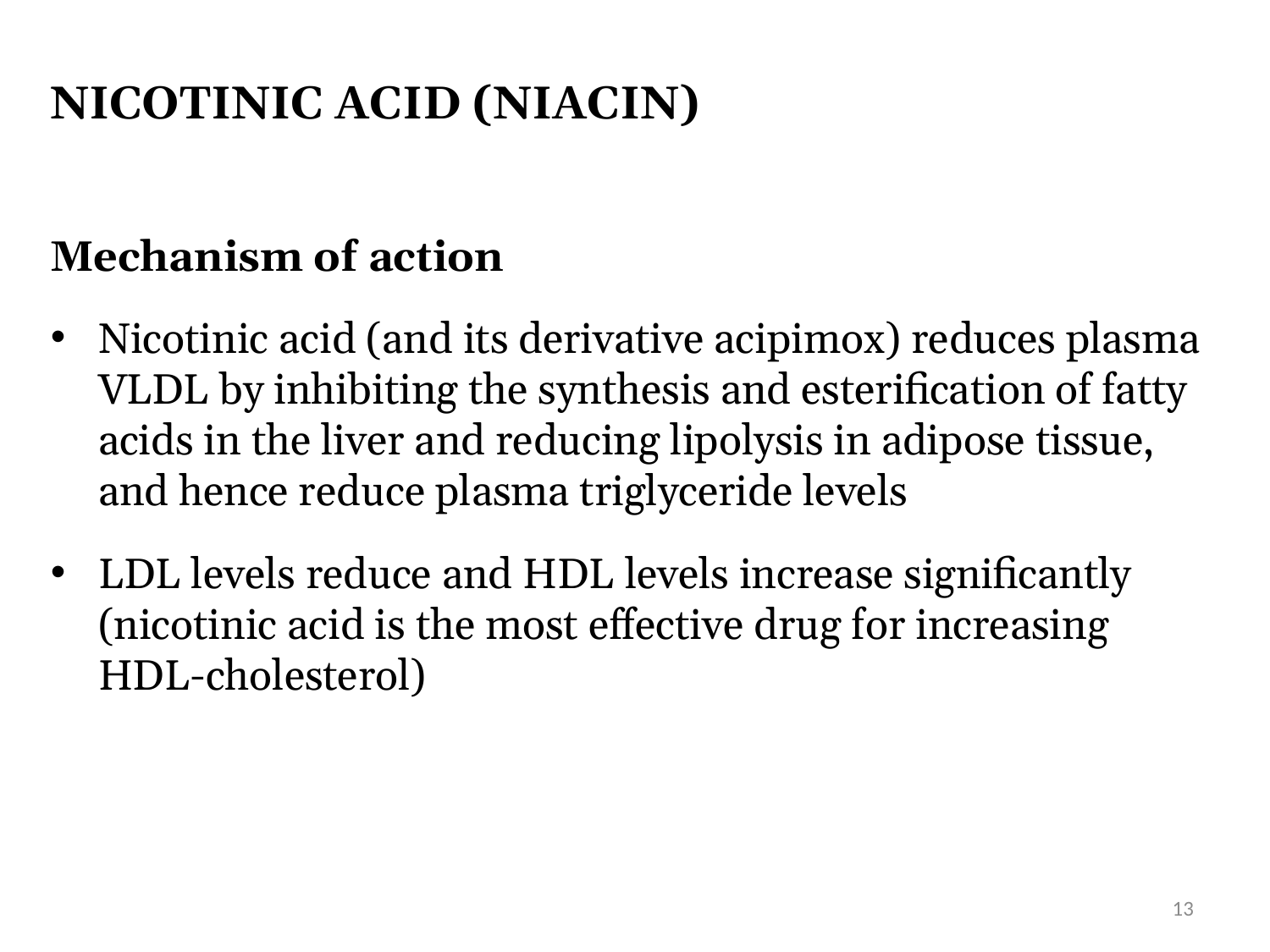

# Nicotinic acid (niacin)
Mechanism of action
Nicotinic acid (and its derivative acipimox) reduces plasma VLDL by inhibiting the synthesis and esterification of fatty acids in the liver and reducing lipolysis in adipose tissue, and hence reduce plasma triglyceride levels
LDL levels reduce and HDL levels increase significantly (nicotinic acid is the most effective drug for increasing HDL-cholesterol)
13